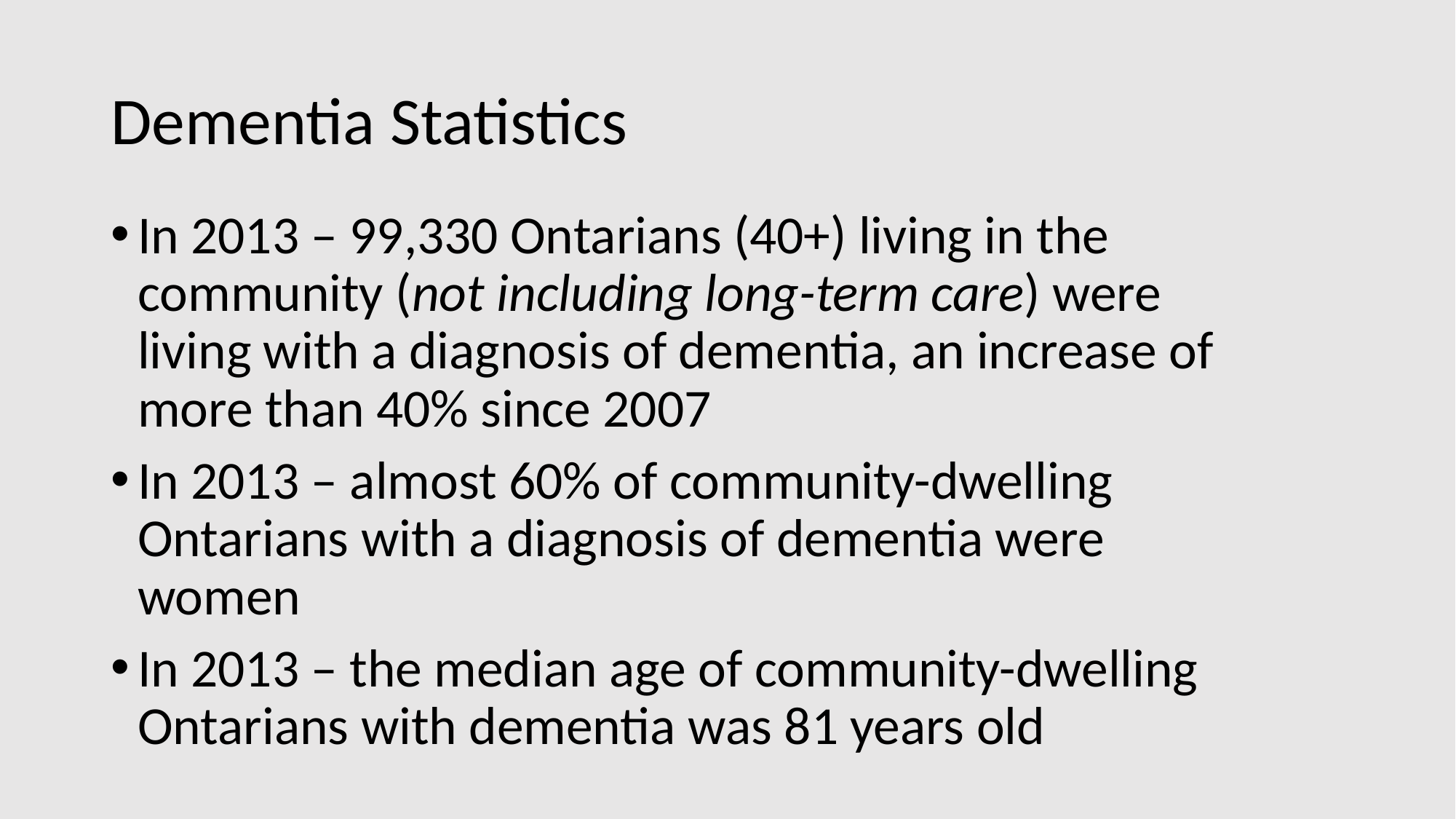

# Dementia Statistics
In 2013 – 99,330 Ontarians (40+) living in the community (not including long-term care) were living with a diagnosis of dementia, an increase of more than 40% since 2007
In 2013 – almost 60% of community-dwelling Ontarians with a diagnosis of dementia were women
In 2013 – the median age of community-dwelling Ontarians with dementia was 81 years old